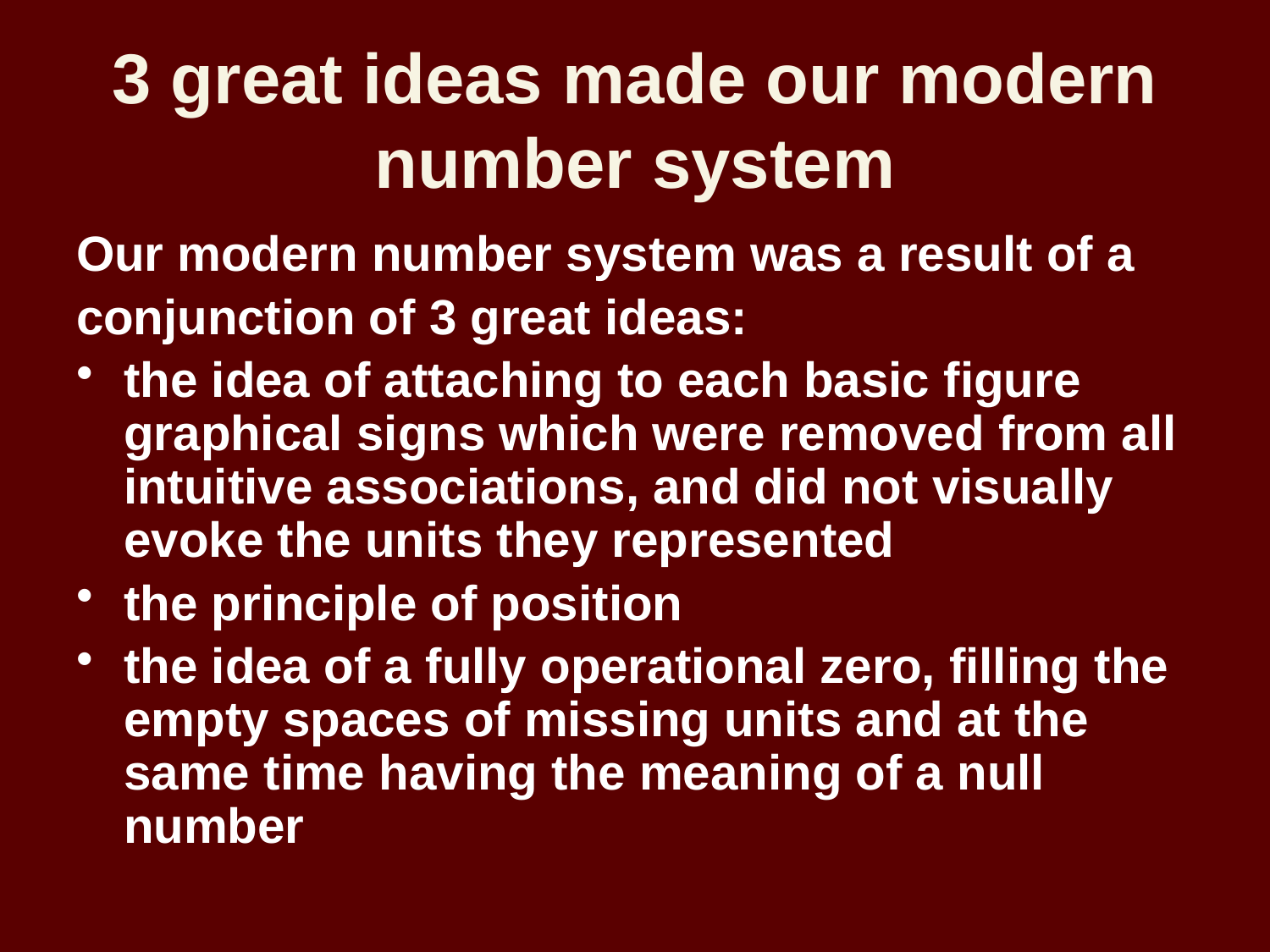

# 3 great ideas made our modern number system
Our modern number system was a result of a
conjunction of 3 great ideas:
the idea of attaching to each basic figure graphical signs which were removed from all intuitive associations, and did not visually evoke the units they represented
the principle of position
the idea of a fully operational zero, filling the empty spaces of missing units and at the same time having the meaning of a null number